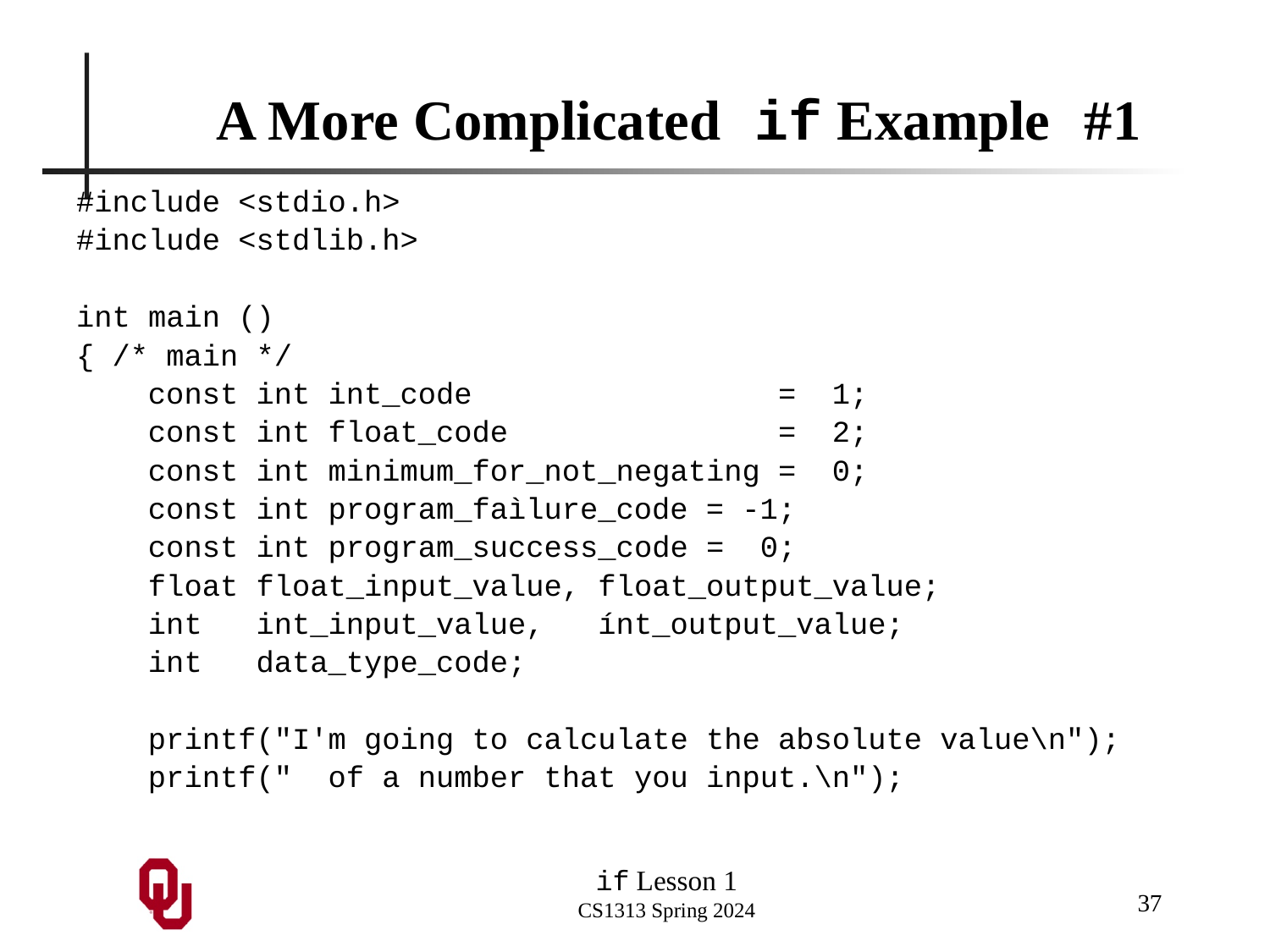

# A More Complicated if Example #1
#include <stdio.h>
#include <stdlib.h>

int main () DON’T COPY-AND-PASTE!
{ /* main */
    const int int_code                 =  1;
    const int float_code               =  2;
    const int minimum_for_not_negating =  0;
    const int program_faìlure_code = -1;
    const int program_success_code =  0;
    float float_input_value, float_output_value;
    int   int_input_value,   ínt_output_value;
    int   data_type_code; DON’T COPY-AND-PASTE!

    printf("I'm going to calculate the absolute value\n");
    printf("  of a number that you input.\n");
37
if Lesson 1
CS1313 Spring 2024